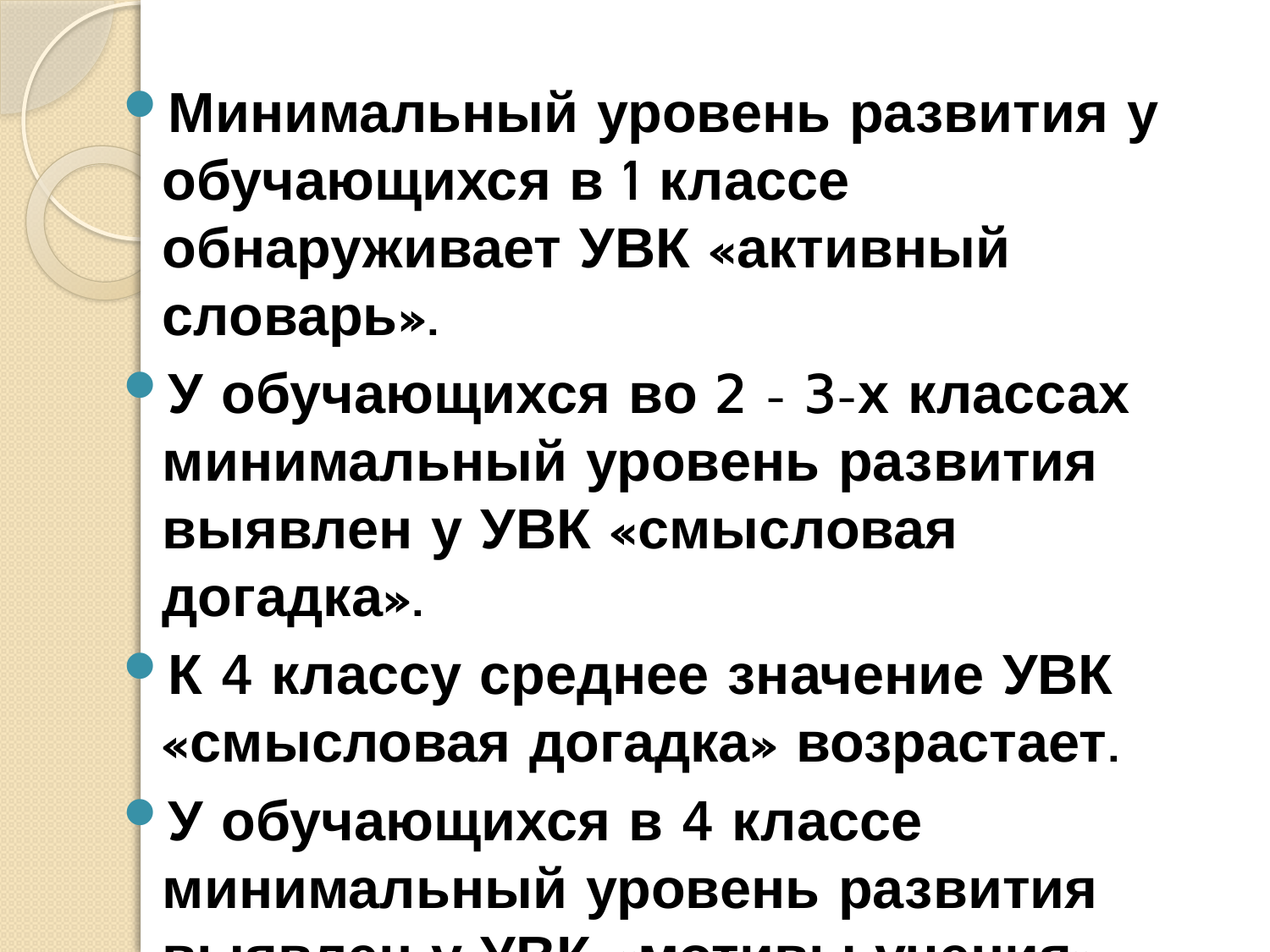

Минимальный уровень развития у обучающихся в 1 классе обнаруживает УВК «активный словарь».
У обучающихся во 2 - 3-х классах минимальный уровень развития выявлен у УВК «смысловая догадка».
К 4 классу среднее значение УВК «смысловая догадка» возрастает.
У обучающихся в 4 классе минимальный уровень развития выявлен у УВК «мотивы учения».